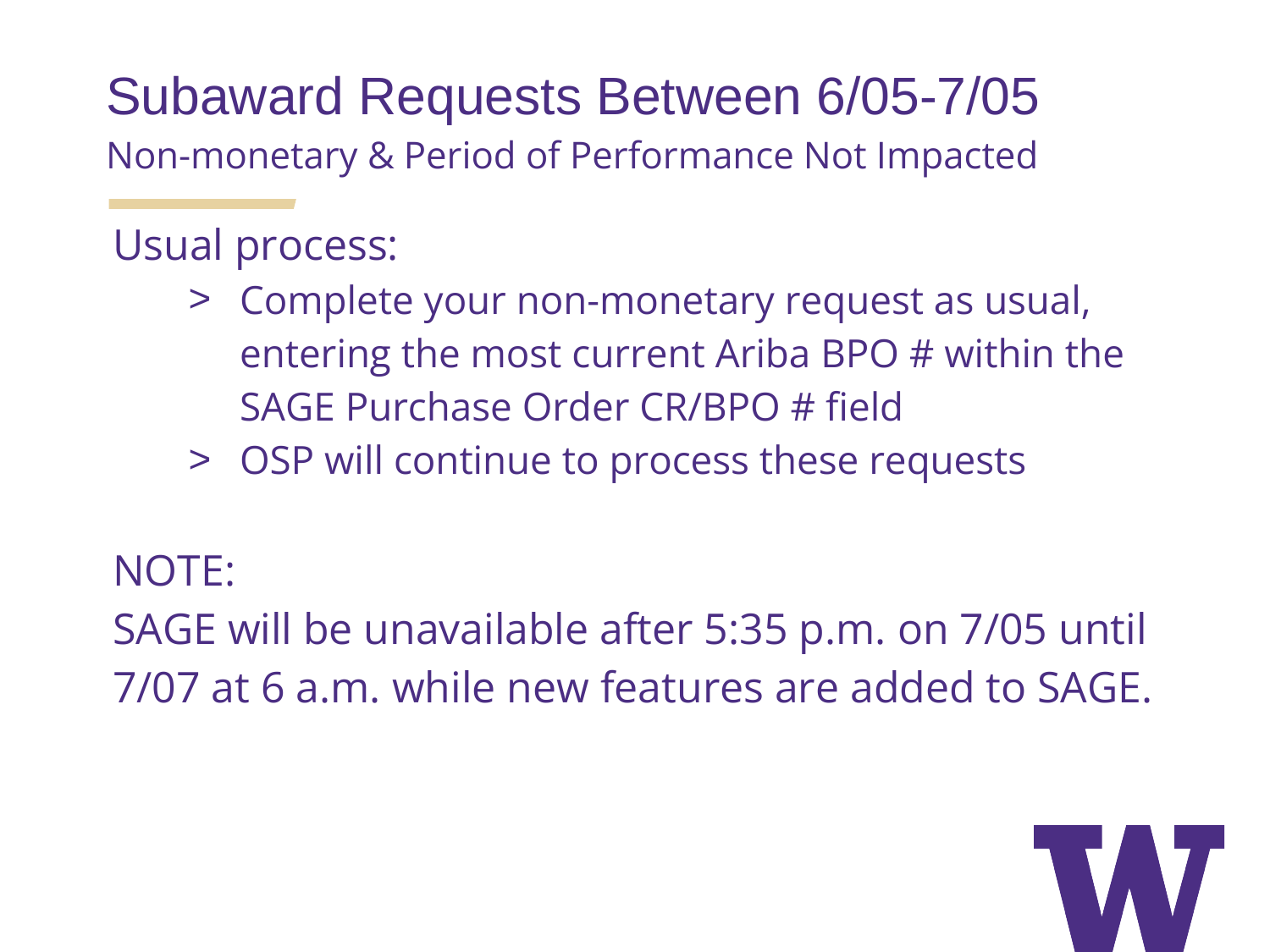

Subaward Requests Between 6/05-7/05
Non-monetary & Period of Performance Not Impacted
Usual process:
Complete your non-monetary request as usual, entering the most current Ariba BPO # within the SAGE Purchase Order CR/BPO # field
OSP will continue to process these requests

NOTE:
SAGE will be unavailable after 5:35 p.m. on 7/05 until 7/07 at 6 a.m. while new features are added to SAGE.